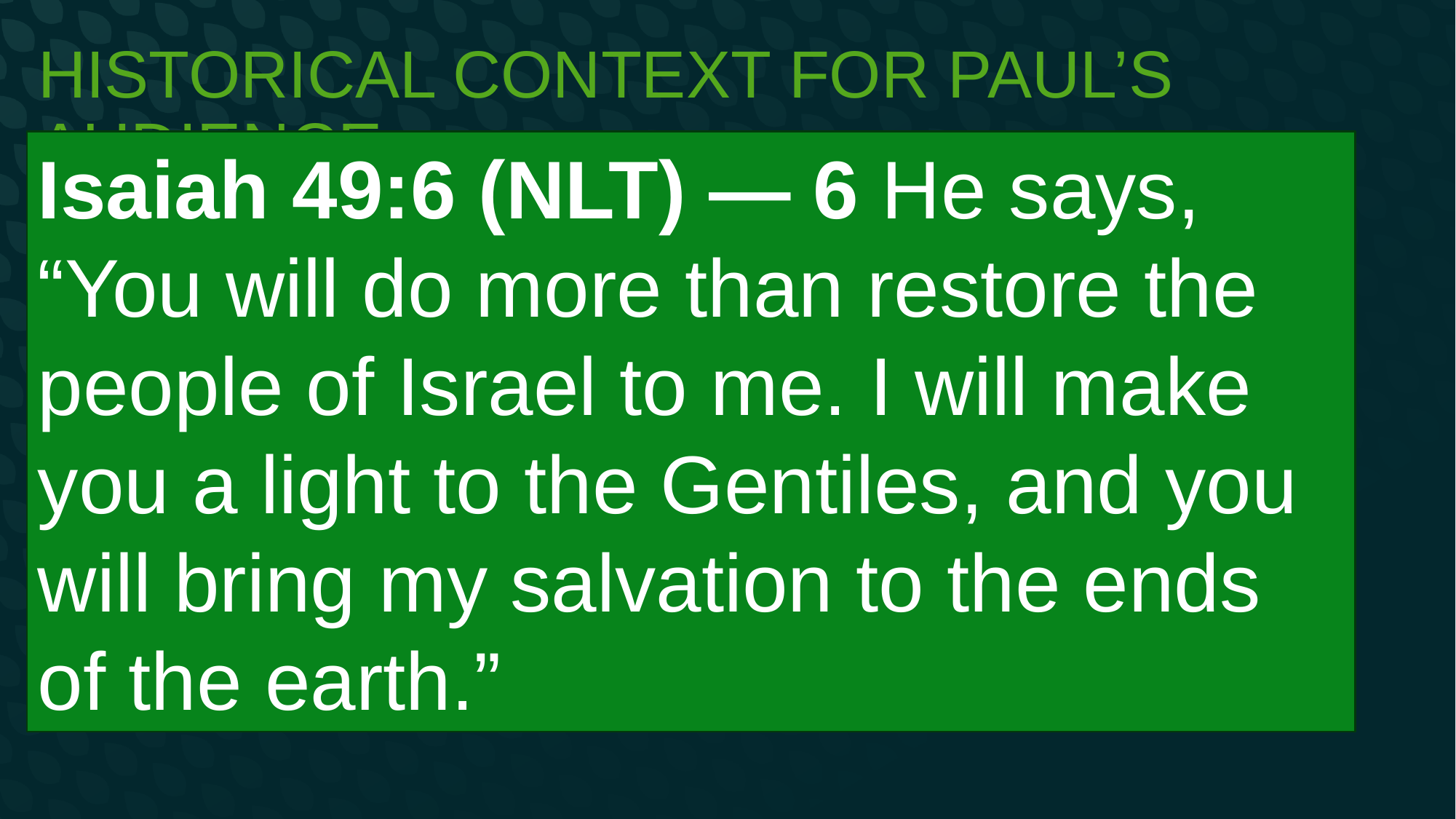

# Historical context for Paul’s Audience
Isaiah 49:6 (NLT) — 6 He says, “You will do more than restore the people of Israel to me. I will make you a light to the Gentiles, and you will bring my salvation to the ends of the earth.”
Most of the Ephesians were Greeks
God worked through the Jewish people in a special way